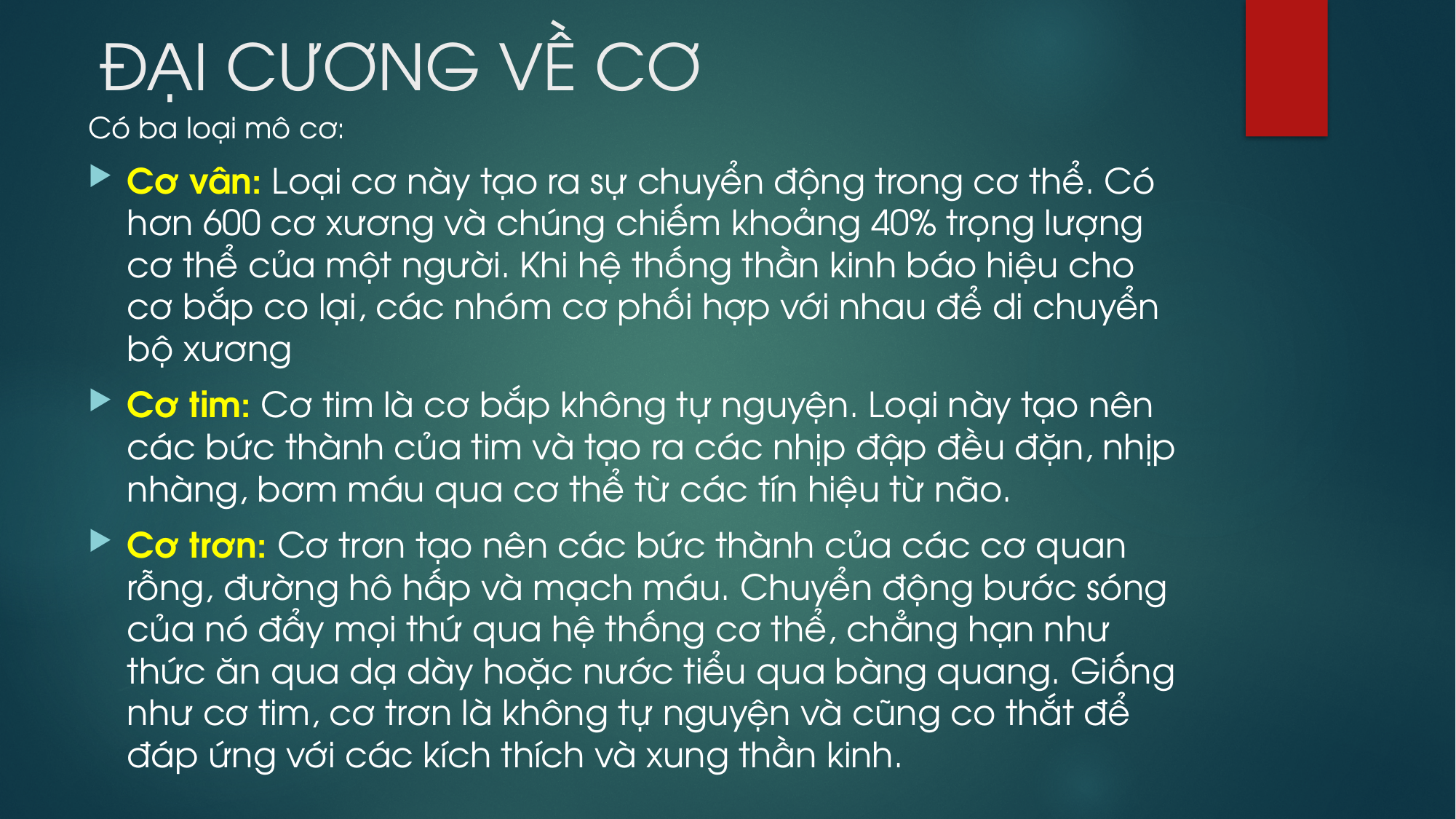

# ĐẠI CƯƠNG VỀ CƠ
Có ba loại mô cơ:
Cơ vân: Loại cơ này tạo ra sự chuyển động trong cơ thể. Có hơn 600 cơ xương và chúng chiếm khoảng 40% trọng lượng cơ thể của một người. Khi hệ thống thần kinh báo hiệu cho cơ bắp co lại, các nhóm cơ phối hợp với nhau để di chuyển bộ xương
Cơ tim: Cơ tim là cơ bắp không tự nguyện. Loại này tạo nên các bức thành của tim và tạo ra các nhịp đập đều đặn, nhịp nhàng, bơm máu qua cơ thể từ các tín hiệu từ não.
Cơ trơn: Cơ trơn tạo nên các bức thành của các cơ quan rỗng, đường hô hấp và mạch máu. Chuyển động bước sóng của nó đẩy mọi thứ qua hệ thống cơ thể, chẳng hạn như thức ăn qua dạ dày hoặc nước tiểu qua bàng quang. Giống như cơ tim, cơ trơn là không tự nguyện và cũng co thắt để đáp ứng với các kích thích và xung thần kinh.